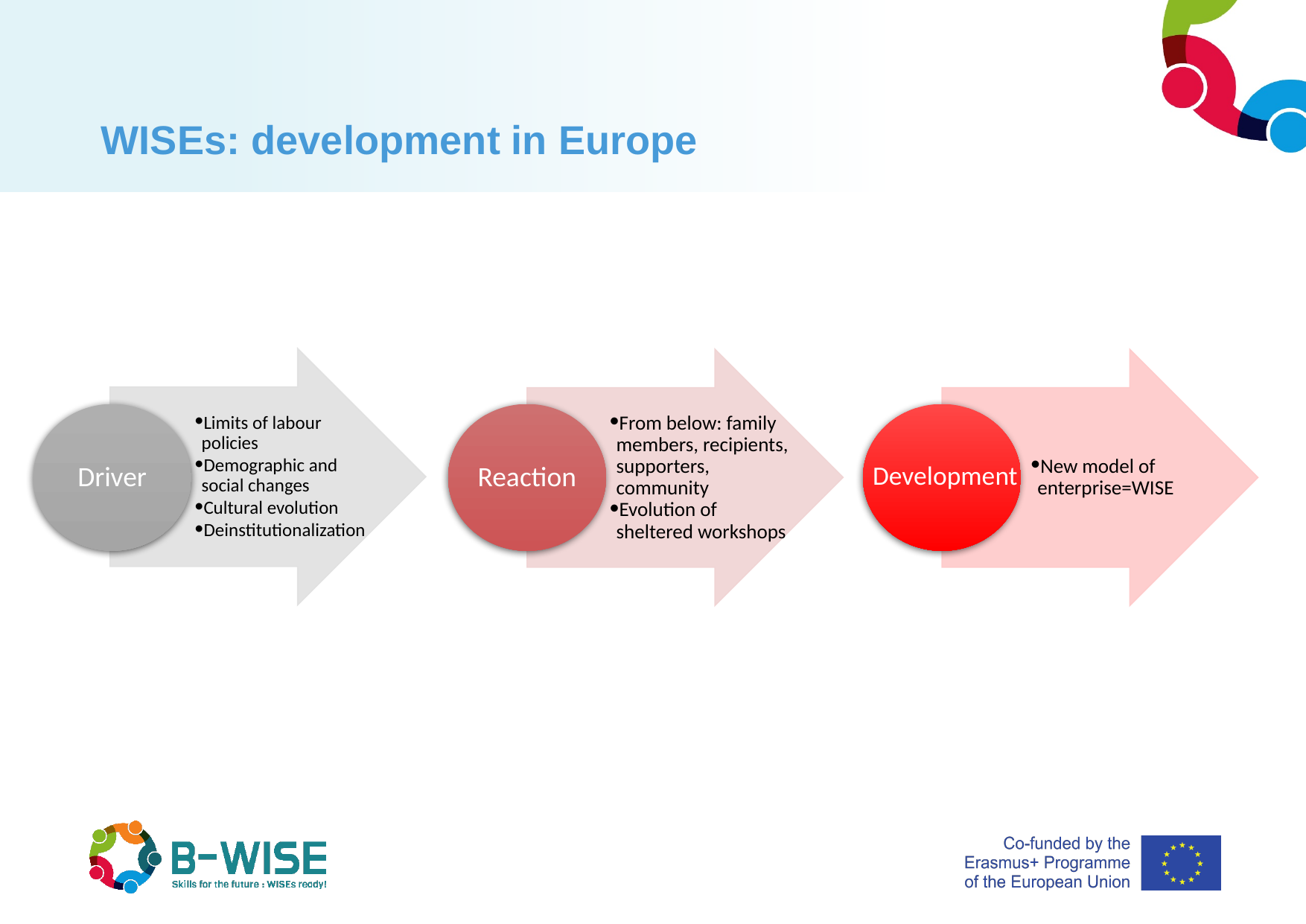

# WISEs: development in Europe

Limits of labour policies
Demographic and social changes
Cultural evolution
Deinstitutionalization
New model of enterprise=WISE
From below: family members, recipients, supporters,  community
Evolution of sheltered workshops

Development
Driver
Reaction